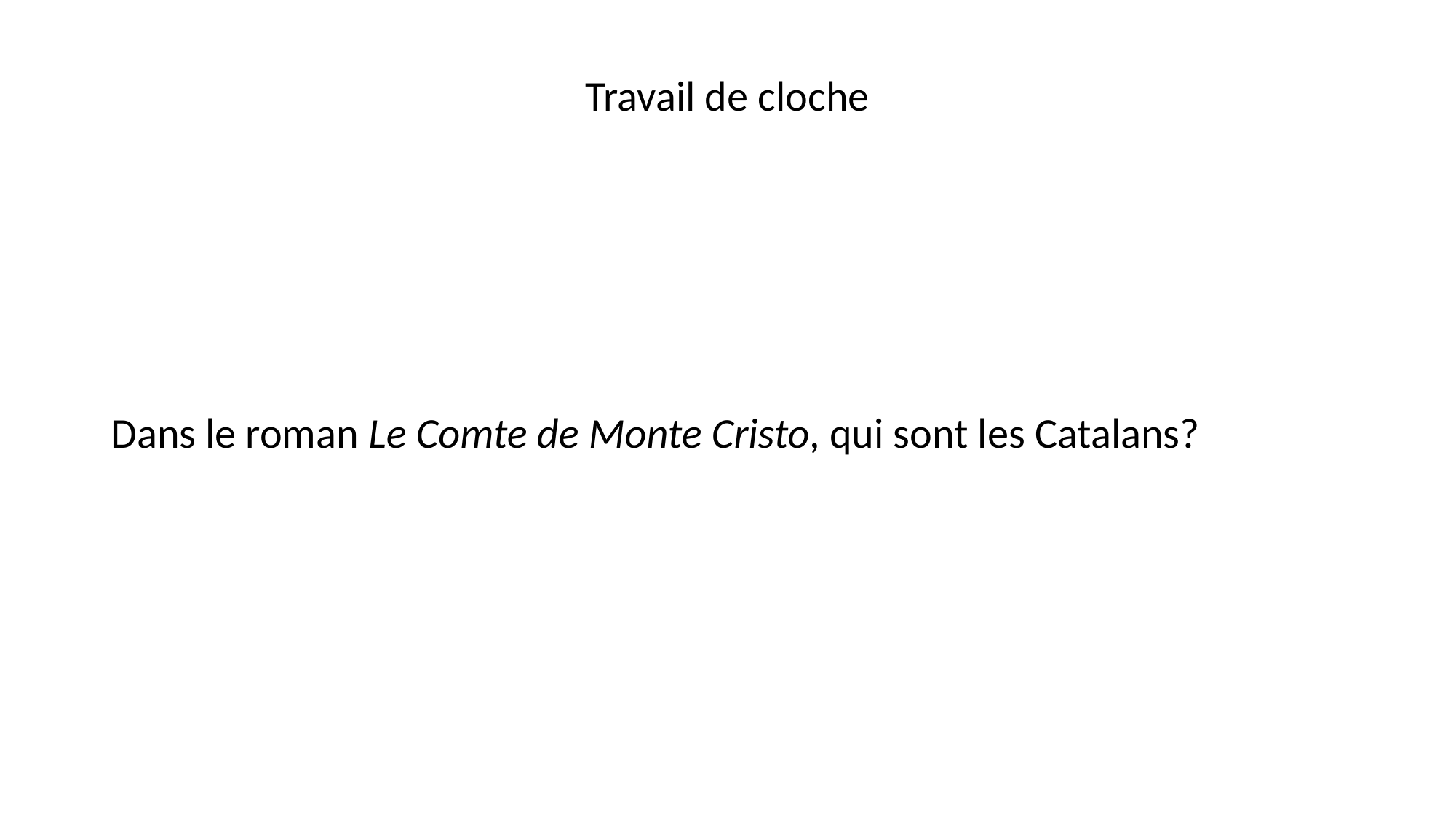

# Travail de cloche

Dans le roman Le Comte de Monte Cristo, qui sont les Catalans?